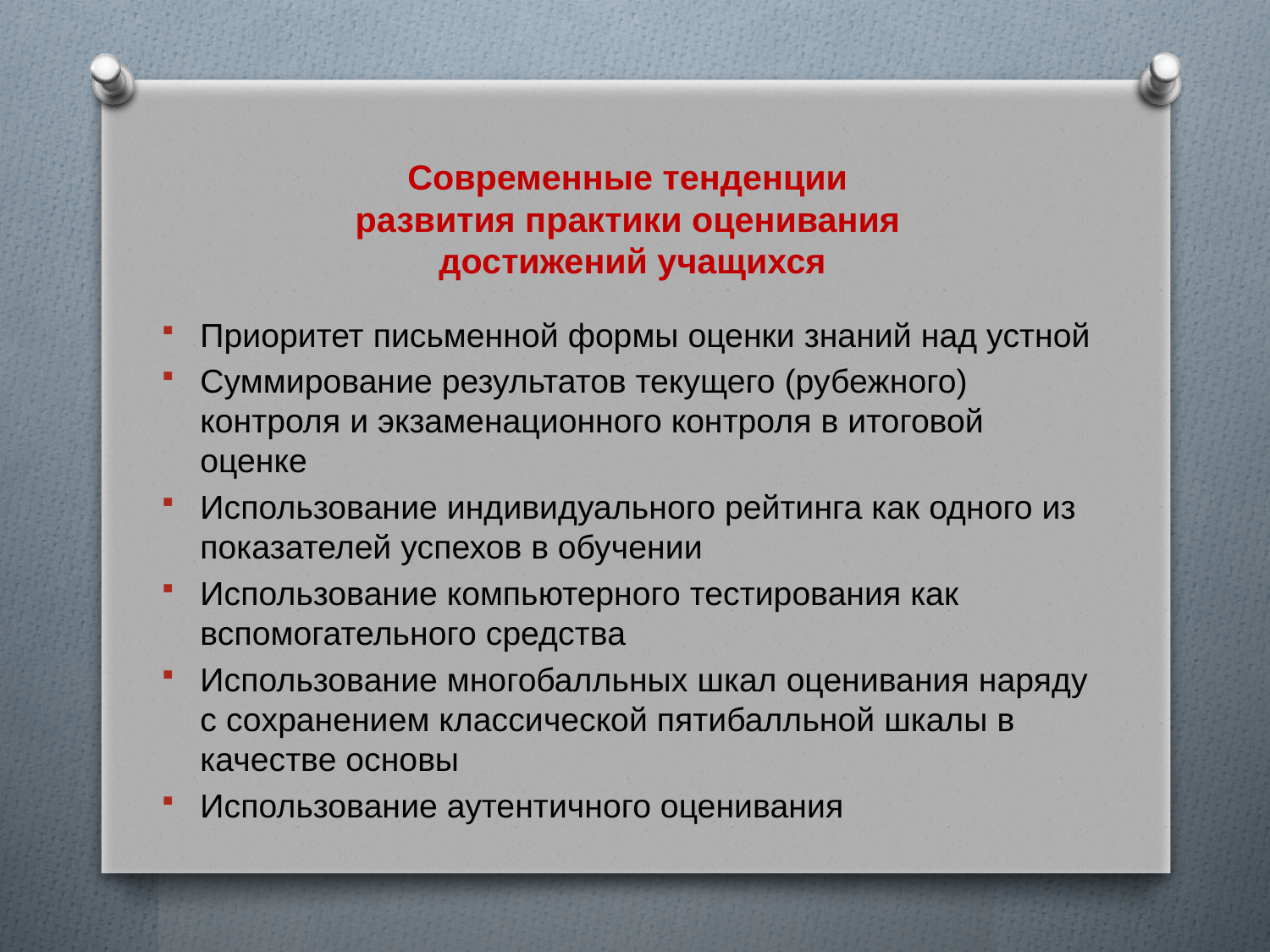

# Современные тенденции развития практики оценивания достижений учащихся
Приоритет письменной формы оценки знаний над устной
Суммирование результатов текущего (рубежного) контроля и экзаменационного контроля в итоговой оценке
Использование индивидуального рейтинга как одного из показателей успехов в обучении
Использование компьютерного тестирования как вспомогательного средства
Использование многобалльных шкал оценивания наряду с сохранением классической пятибалльной шкалы в качестве основы
Использование аутентичного оценивания